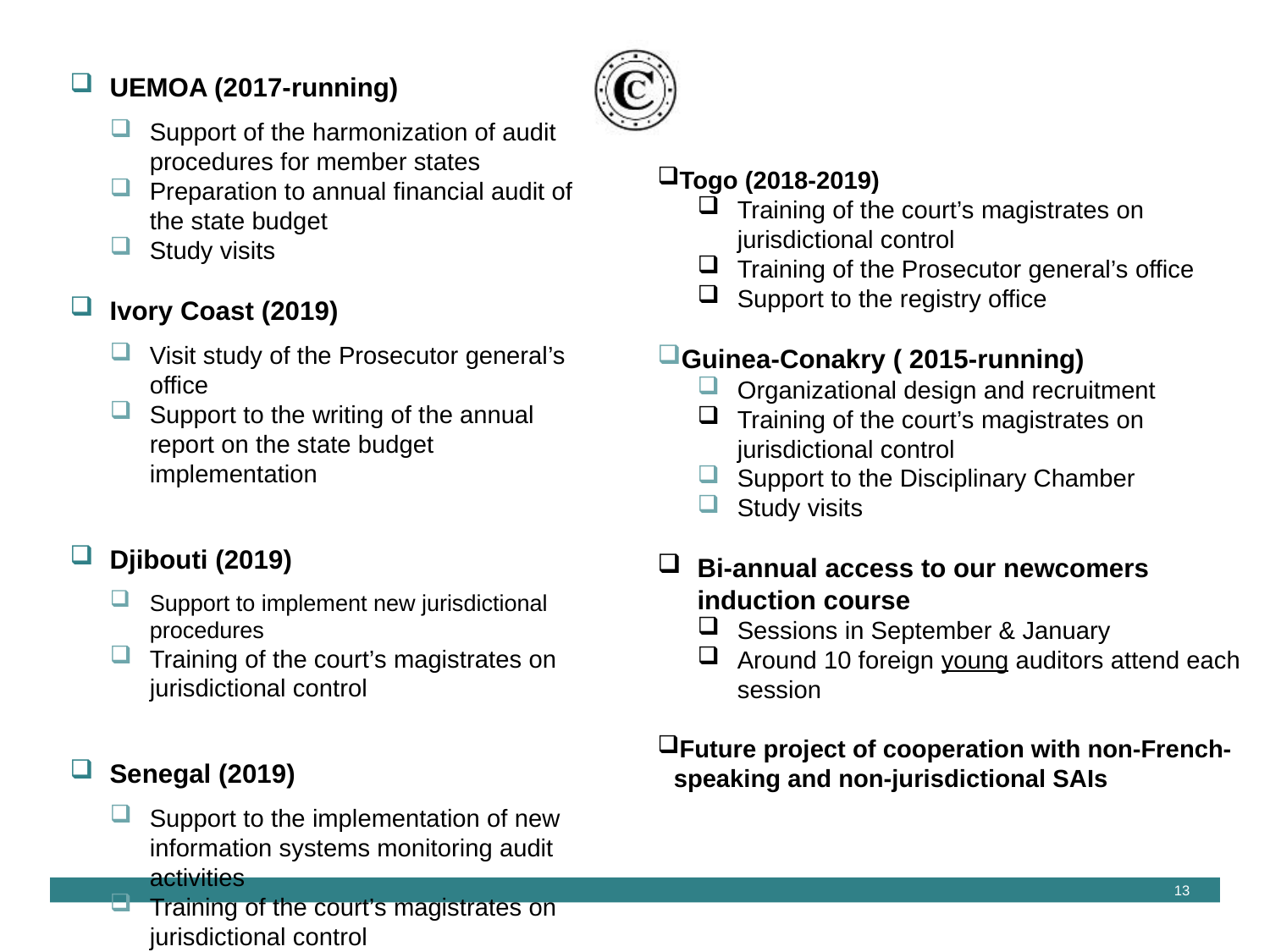

Pour personnaliser le bas de page :

« Insertion / En-tête et pied de page »

Personnaliser la zone date et la zone pied de page

Cliquer sur appliquer partout
UEMOA (2017-running)
Support of the harmonization of audit procedures for member states
Preparation to annual financial audit of the state budget
Study visits

Ivory Coast (2019)
Visit study of the Prosecutor general’s office
Support to the writing of the annual report on the state budget implementation

Djibouti (2019)
Support to implement new jurisdictional procedures
Training of the court’s magistrates on jurisdictional control

Senegal (2019)
Support to the implementation of new information systems monitoring audit activities
Training of the court’s magistrates on jurisdictional control

Togo (2018-2019)
Training of the court’s magistrates on jurisdictional control
Training of the Prosecutor general’s office
Support to the registry office

Guinea-Conakry ( 2015-running)
Organizational design and recruitment
Training of the court’s magistrates on jurisdictional control
Support to the Disciplinary Chamber
Study visits

Bi-annual access to our newcomers induction course
Sessions in September & January
Around 10 foreign young auditors attend each session

Future project of cooperation with non-French-speaking and non-jurisdictional SAIs

13